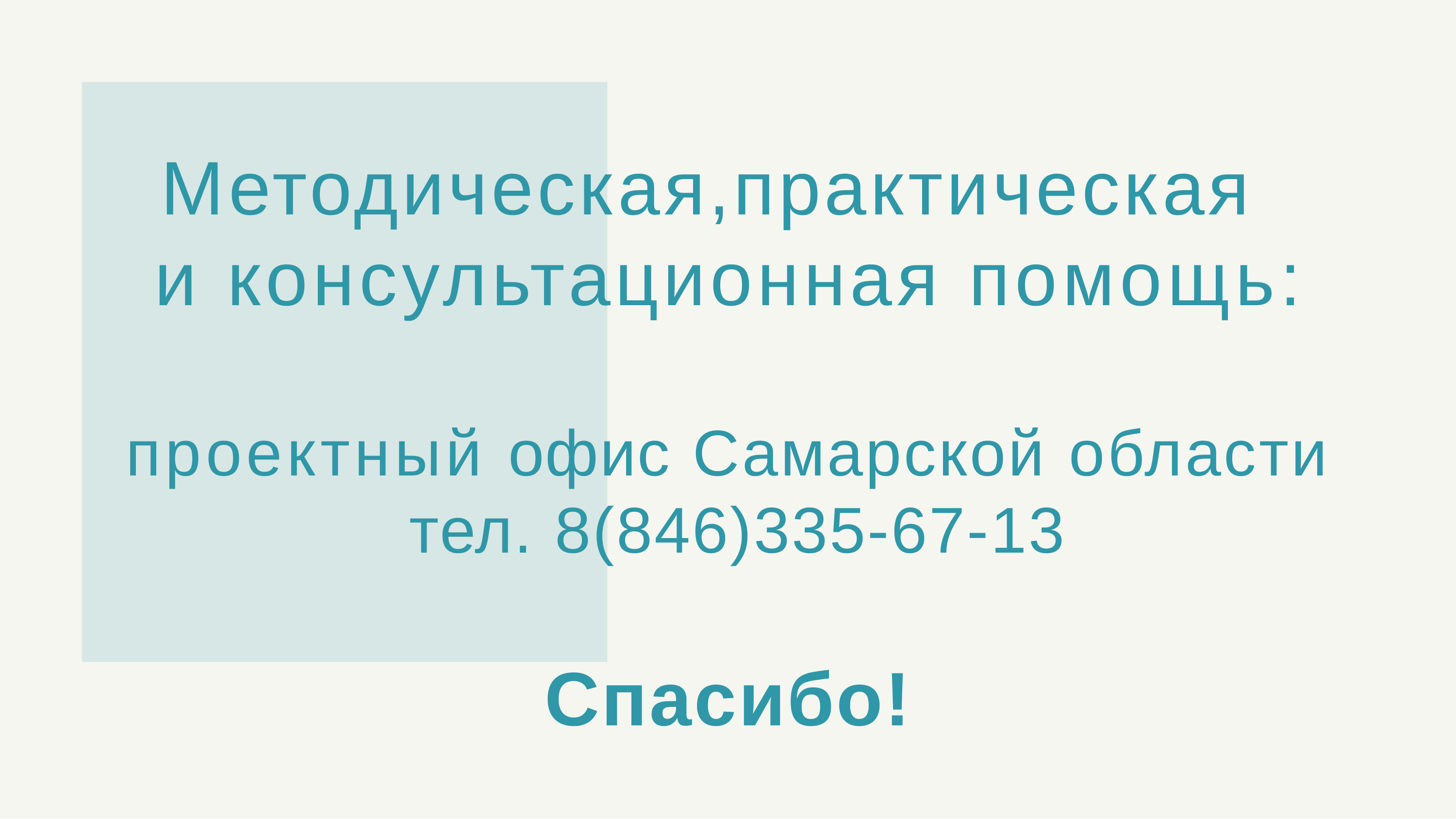

# Методическая,практическая
и консультационная помощь:
проектный офис Самарской области  тел. 8(846)335-67-13

Спасибо!